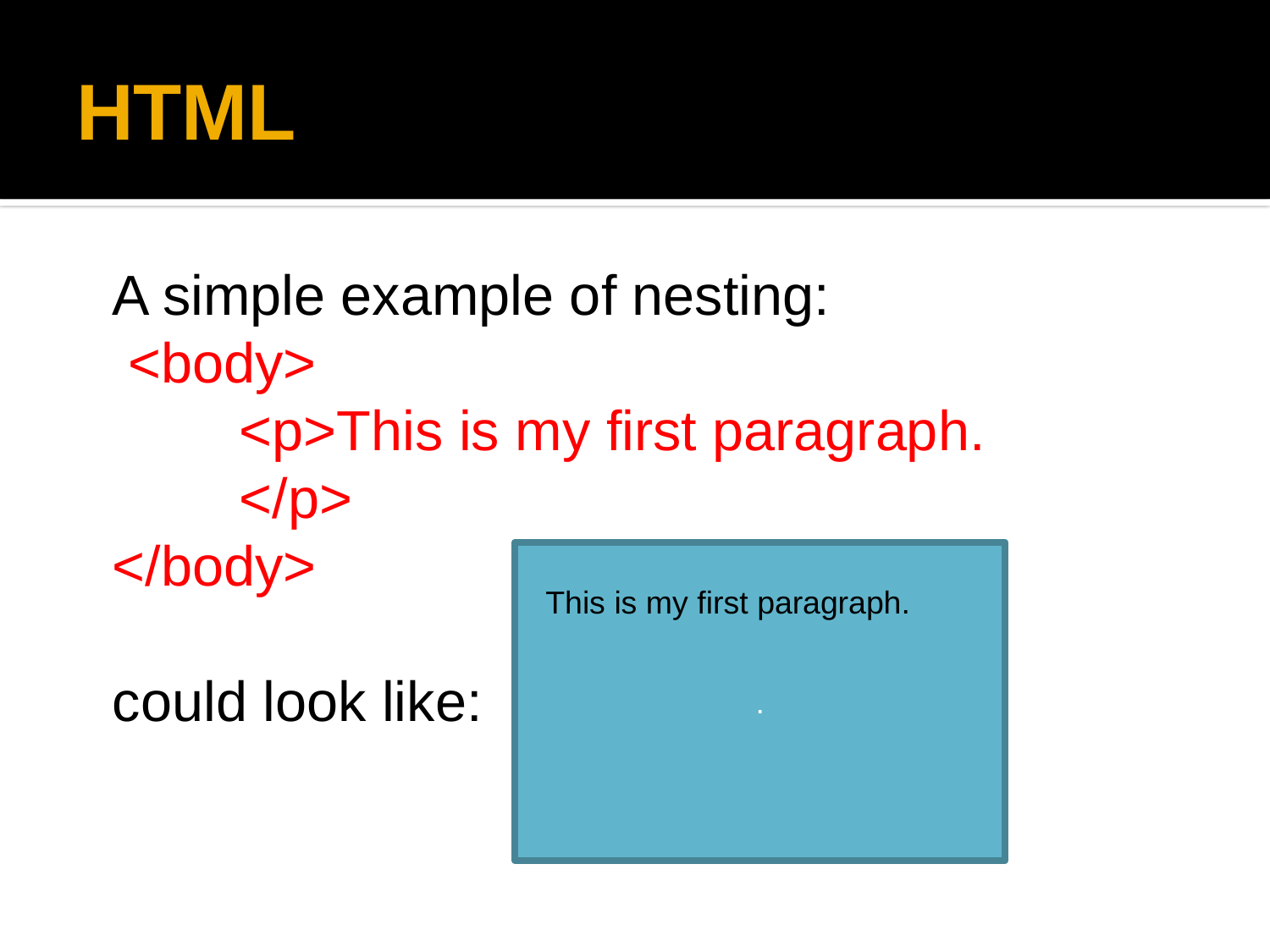

# HTML
A simple example of nesting:
 <body>
	<p>This is my first paragraph.
	</p>
</body>

could look like:

.
This is my first paragraph.